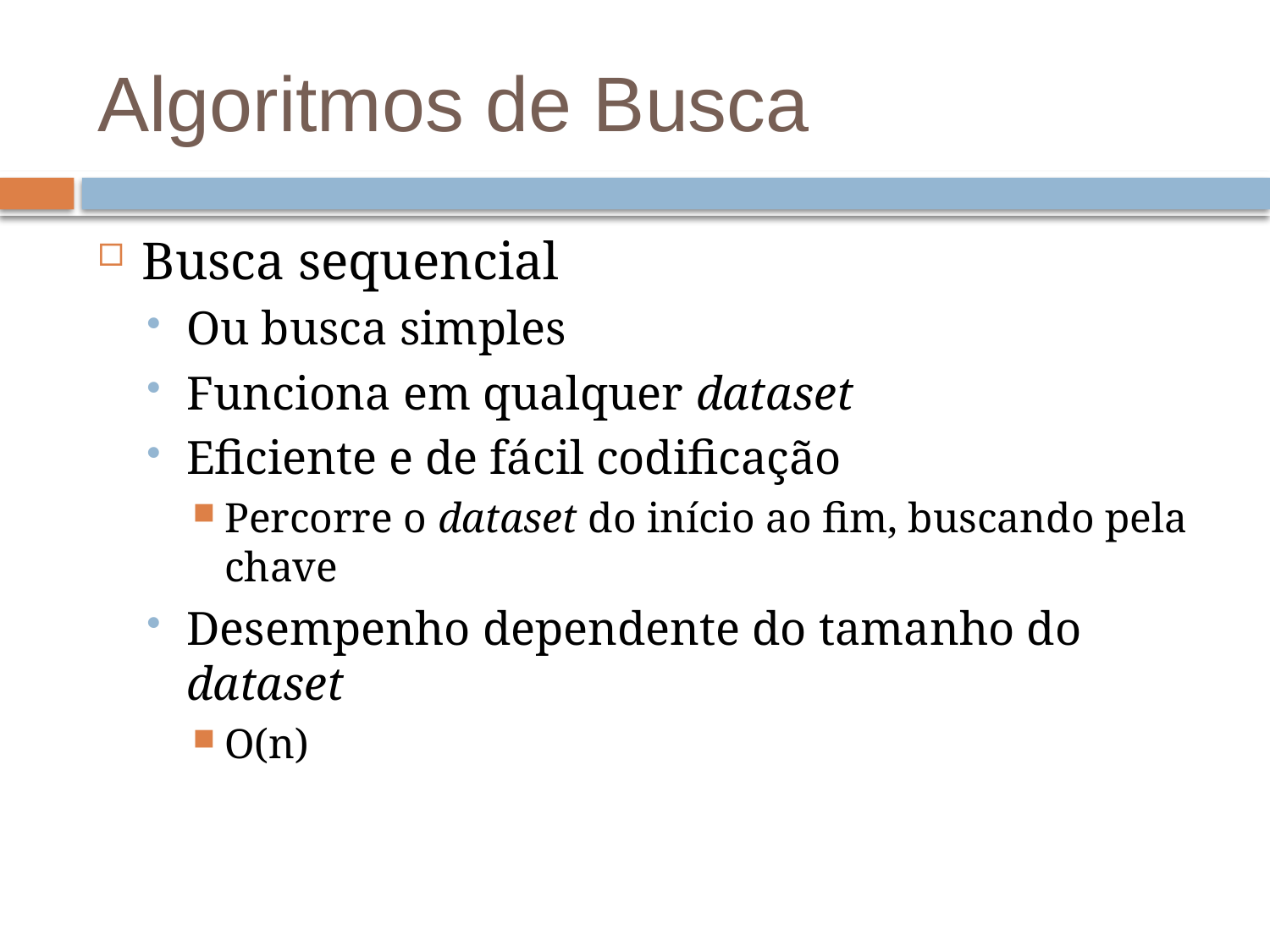

# Algoritmos de Busca
Busca sequencial
Ou busca simples
Funciona em qualquer dataset
Eficiente e de fácil codificação
Percorre o dataset do início ao fim, buscando pela chave
Desempenho dependente do tamanho do dataset
O(n)